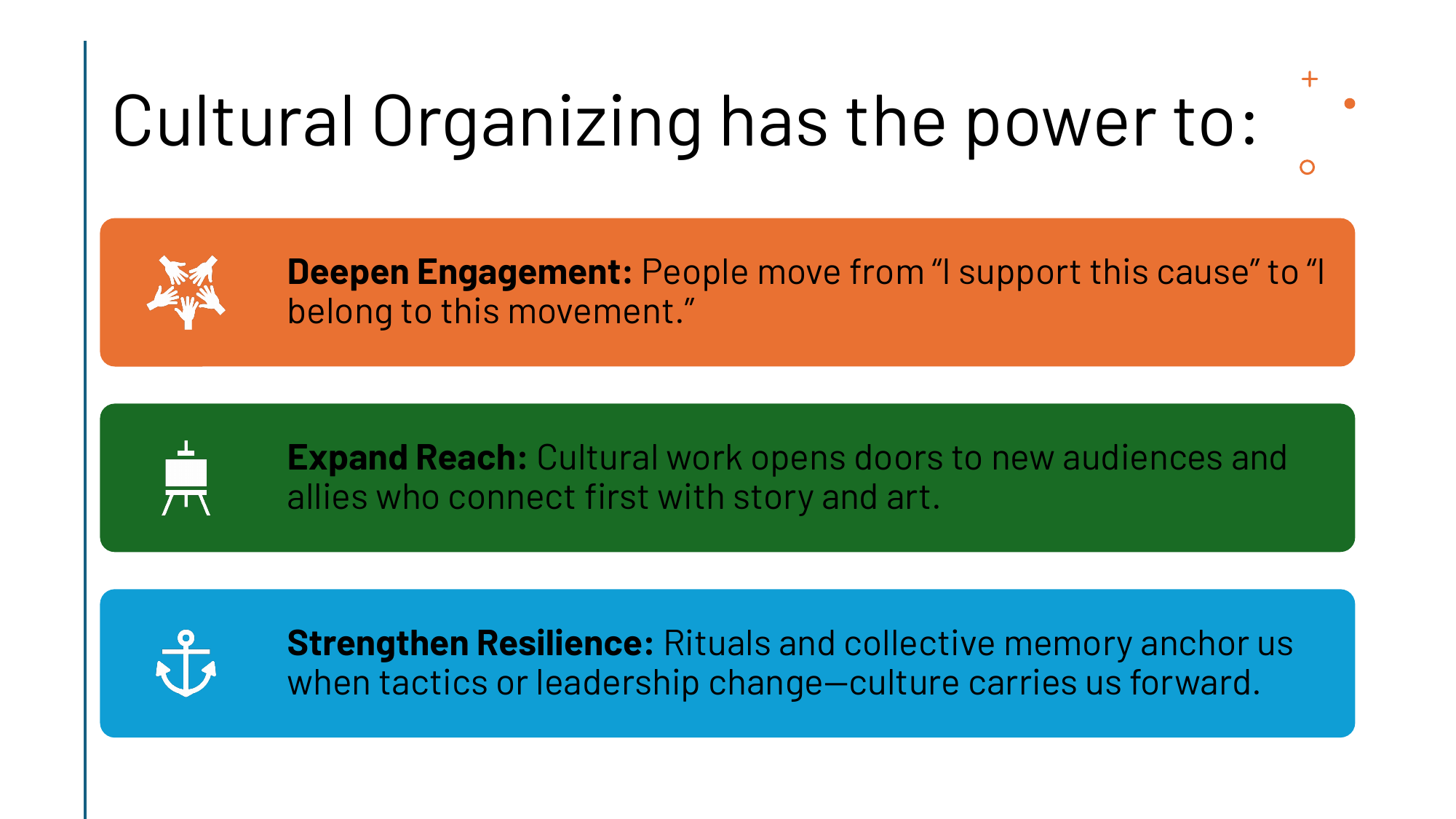

# Cultural Organizing has the power to:

Deepen Engagement: People move from “I support this cause” to “I belong to this movement.”
Expand Reach: Cultural work opens doors to new audiences and allies who connect first with story and art.
Strengthen Resilience: Rituals and collective memory anchor us when tactics or leadership change—culture carries us forward.